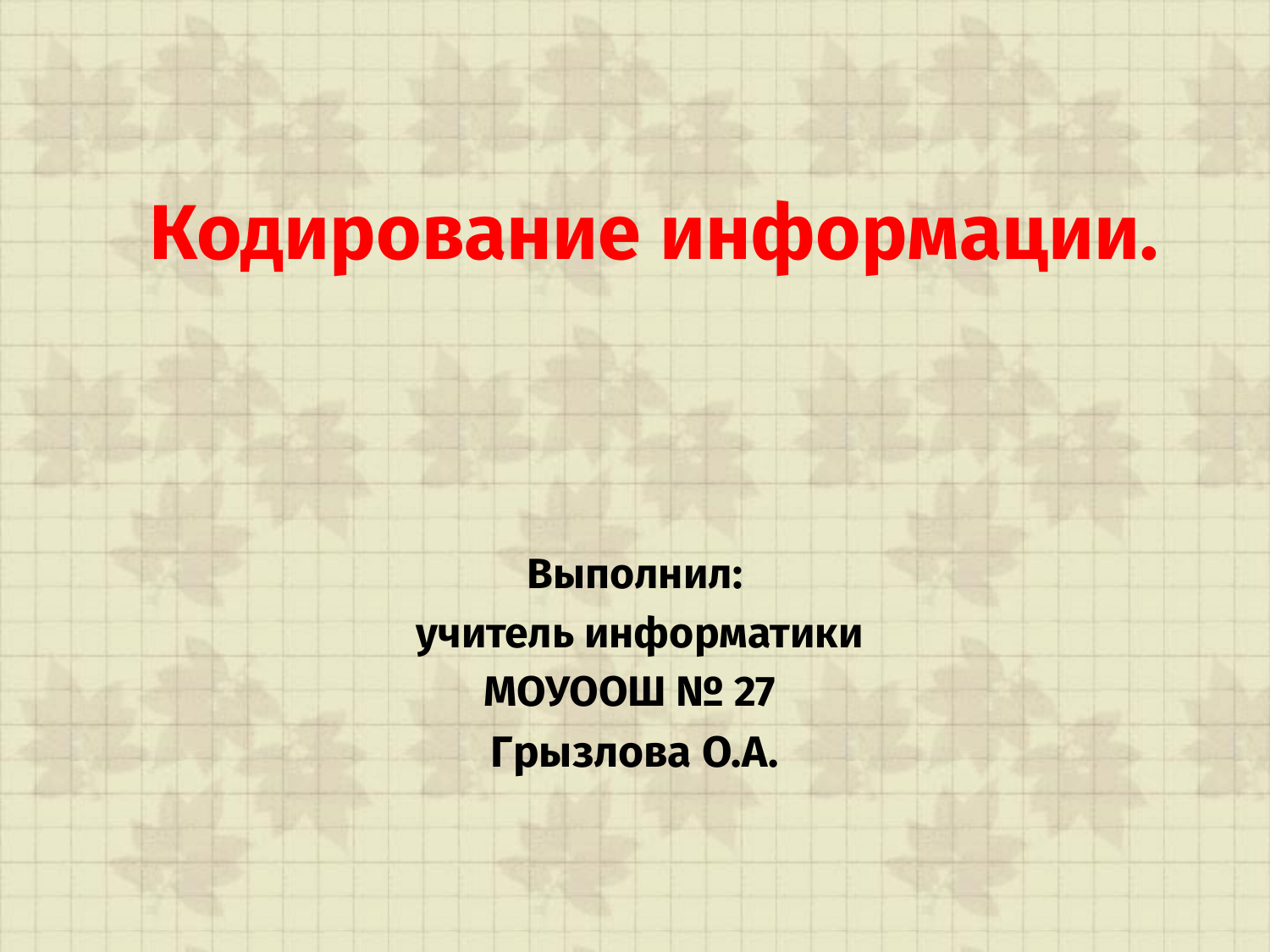

# Кодирование информации.
Выполнил:
 учитель информатики
МОУООШ № 27
Грызлова О.А.